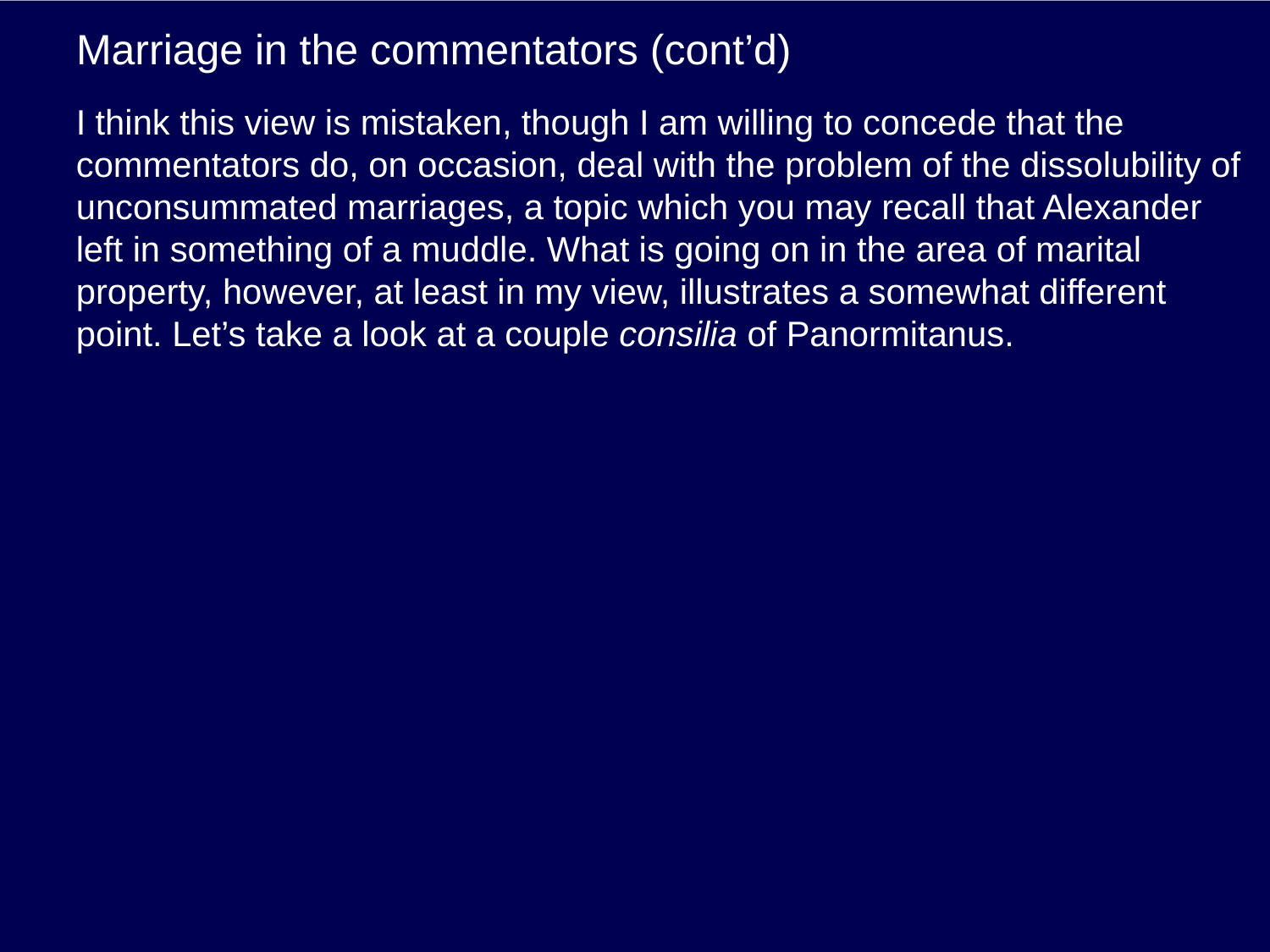

# Marriage in the commentators (cont’d)
I think this view is mistaken, though I am willing to concede that the commentators do, on occasion, deal with the problem of the dissolubility of unconsummated marriages, a topic which you may recall that Alexander left in something of a muddle. What is going on in the area of marital property, however, at least in my view, illustrates a somewhat different point. Let’s take a look at a couple consilia of Panormitanus.